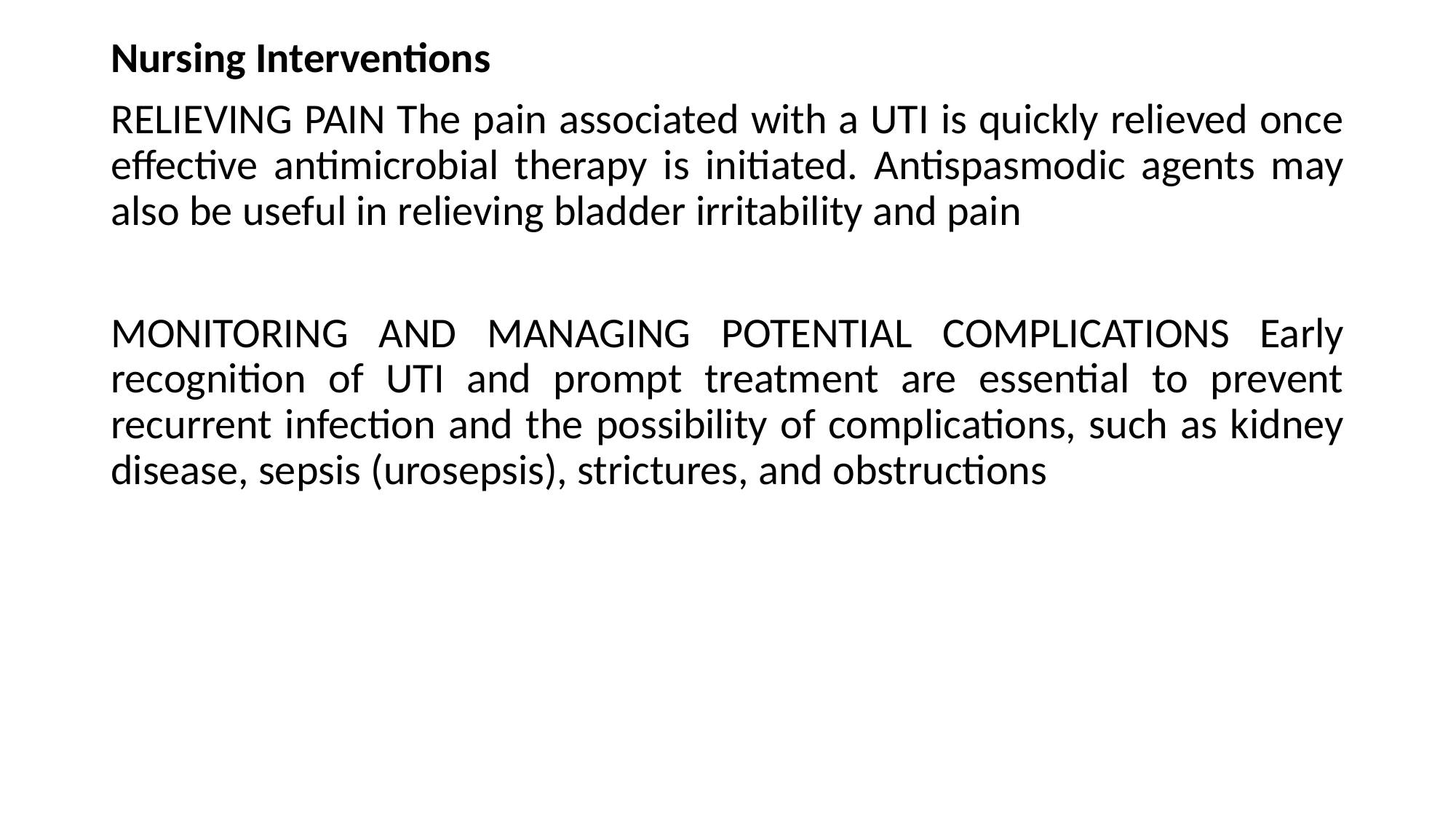

Nursing Interventions
RELIEVING PAIN The pain associated with a UTI is quickly relieved once effective antimicrobial therapy is initiated. Antispasmodic agents may also be useful in relieving bladder irritability and pain

MONITORING AND MANAGING POTENTIAL COMPLICATIONS Early recognition of UTI and prompt treatment are essential to prevent recurrent infection and the possibility of complications, such as kidney disease, sepsis (urosepsis), strictures, and obstructions